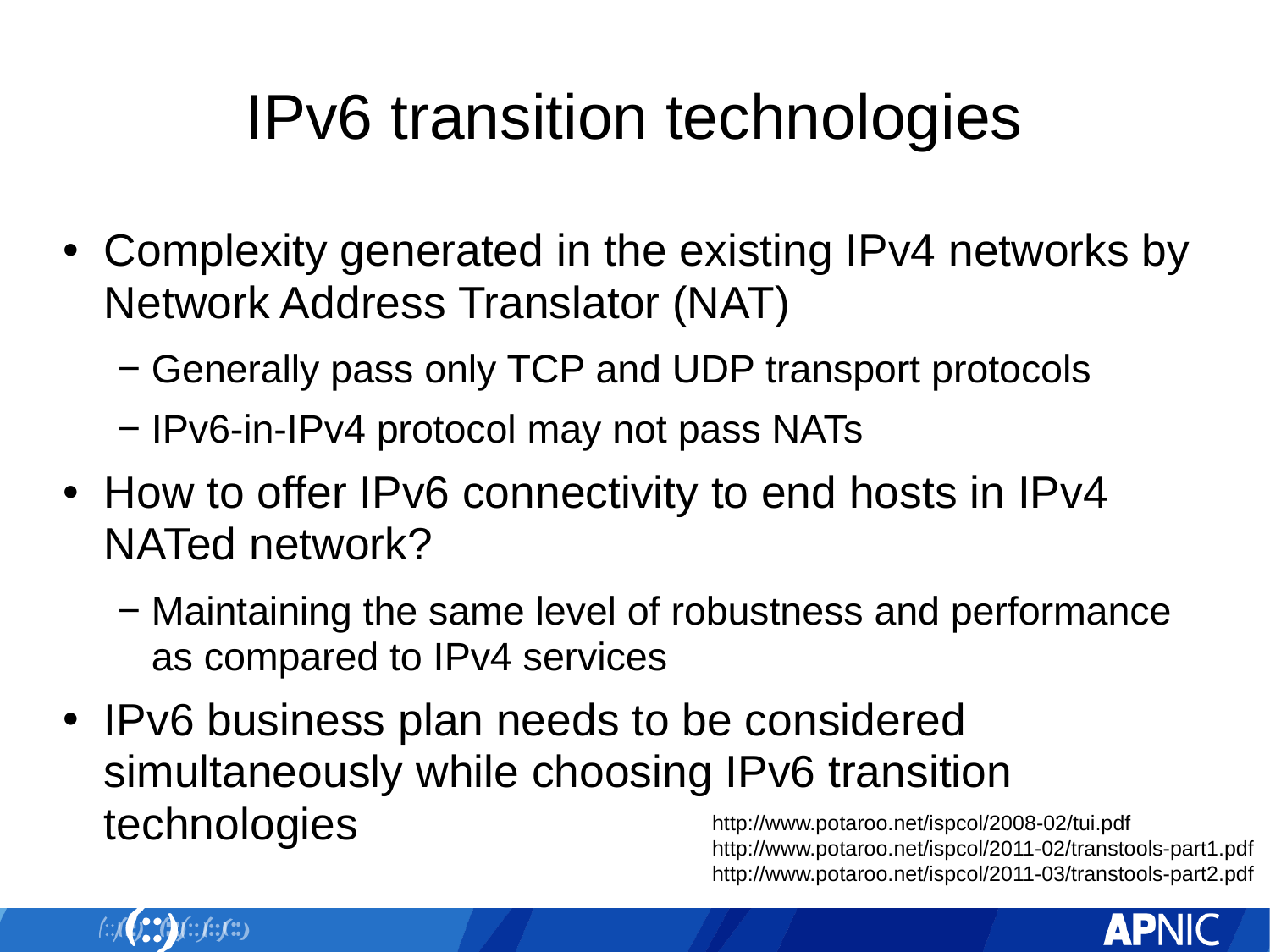

# IPv6 transition technologies
Complexity generated in the existing IPv4 networks by Network Address Translator (NAT)
Generally pass only TCP and UDP transport protocols
IPv6-in-IPv4 protocol may not pass NATs
How to offer IPv6 connectivity to end hosts in IPv4 NATed network?
Maintaining the same level of robustness and performance as compared to IPv4 services
IPv6 business plan needs to be considered simultaneously while choosing IPv6 transition technologies

http://www.potaroo.net/ispcol/2008-02/tui.pdf
http://www.potaroo.net/ispcol/2011-02/transtools-part1.pdf
http://www.potaroo.net/ispcol/2011-03/transtools-part2.pdf